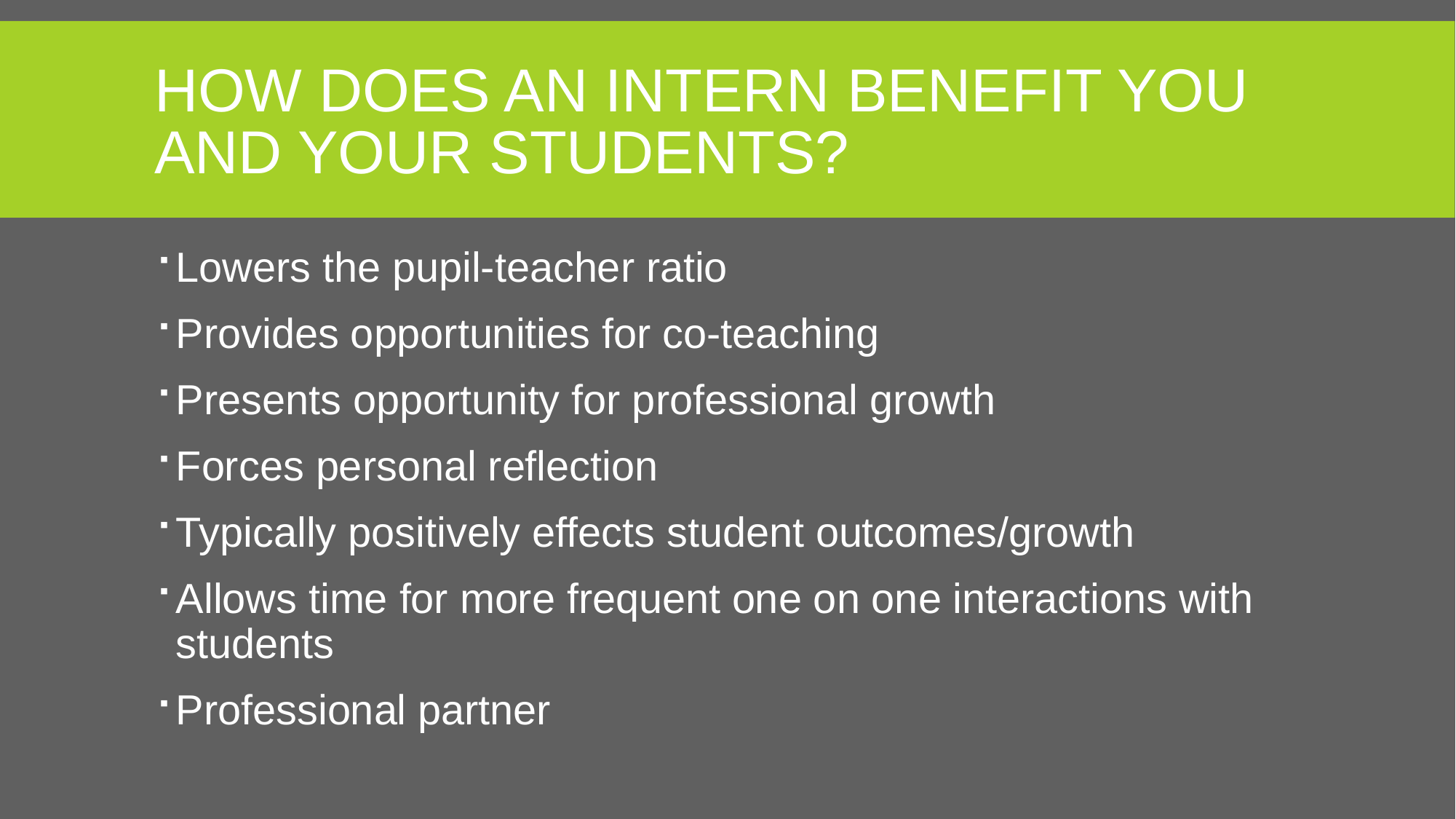

# How does an intern benefit you and your students?
Lowers the pupil-teacher ratio
Provides opportunities for co-teaching
Presents opportunity for professional growth
Forces personal reflection
Typically positively effects student outcomes/growth
Allows time for more frequent one on one interactions with students
Professional partner